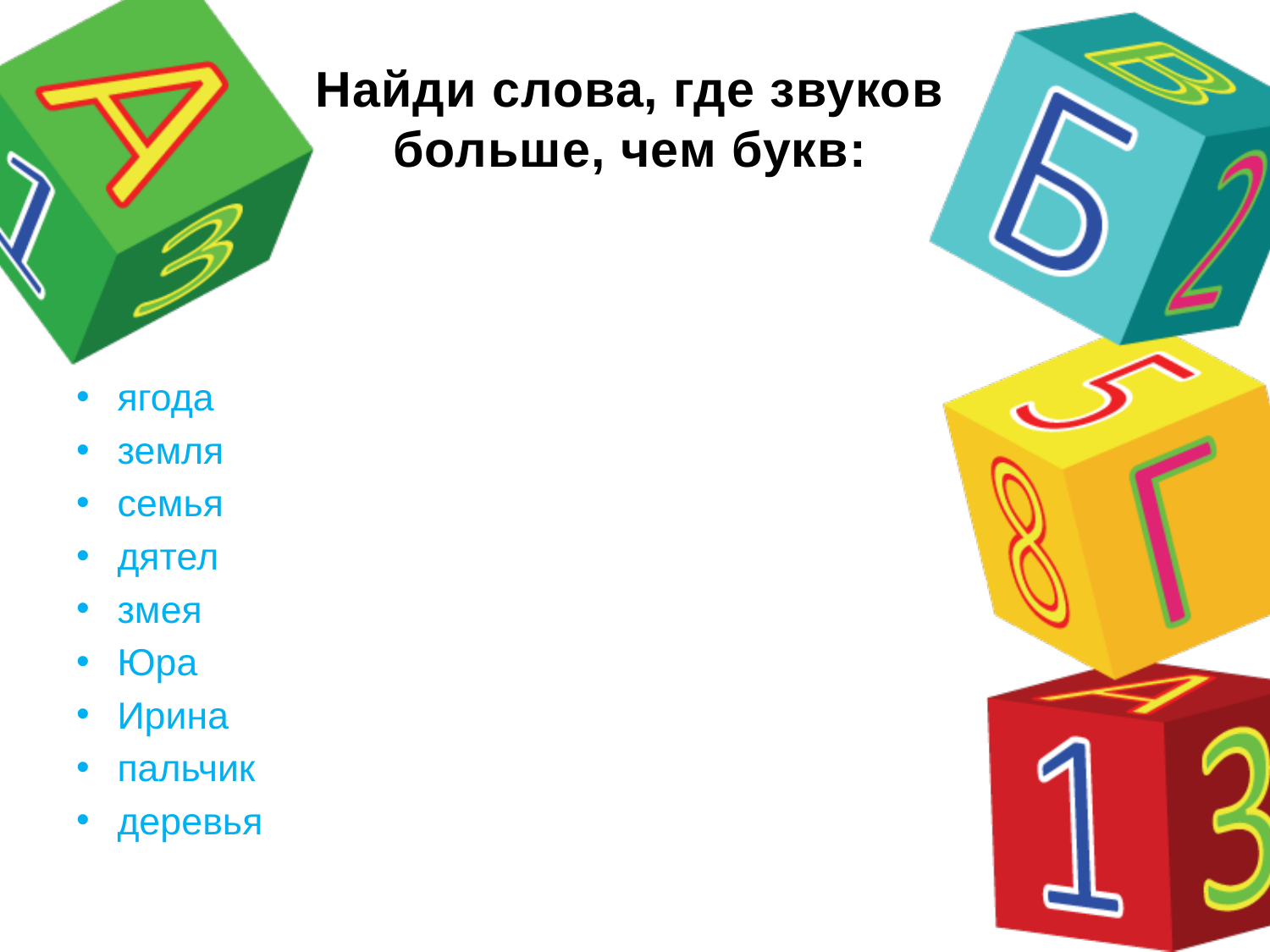

# Найди слова, где звуков больше, чем букв:
ягода
земля
семья
дятел
змея
Юра
Ирина
пальчик
деревья